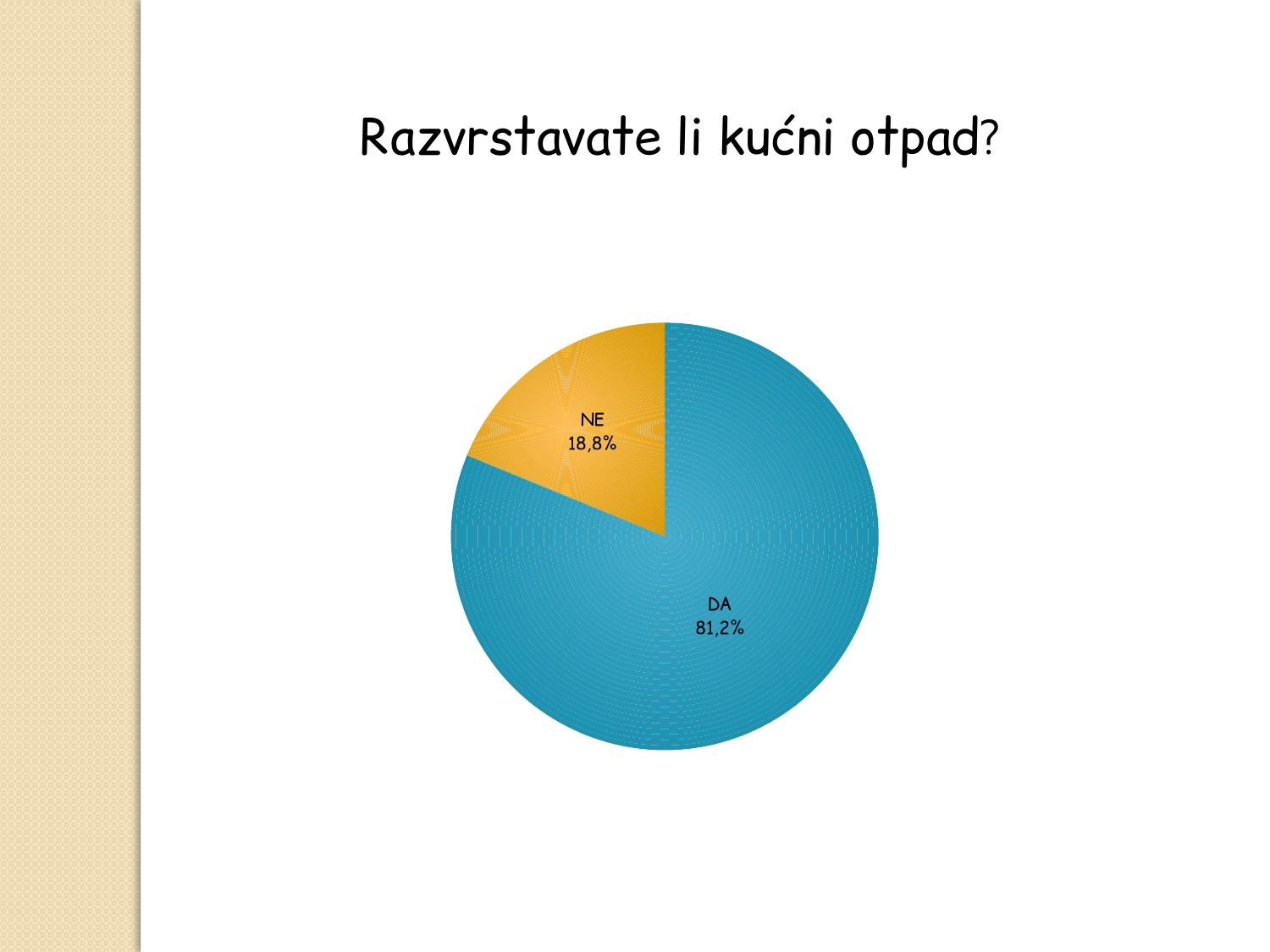

Razvrstavate li kućni otpad?

### Chart

| Category |  |
|---|---|
| DA | 0.8120000000000006 |
| NE | 0.18800000000000017 |